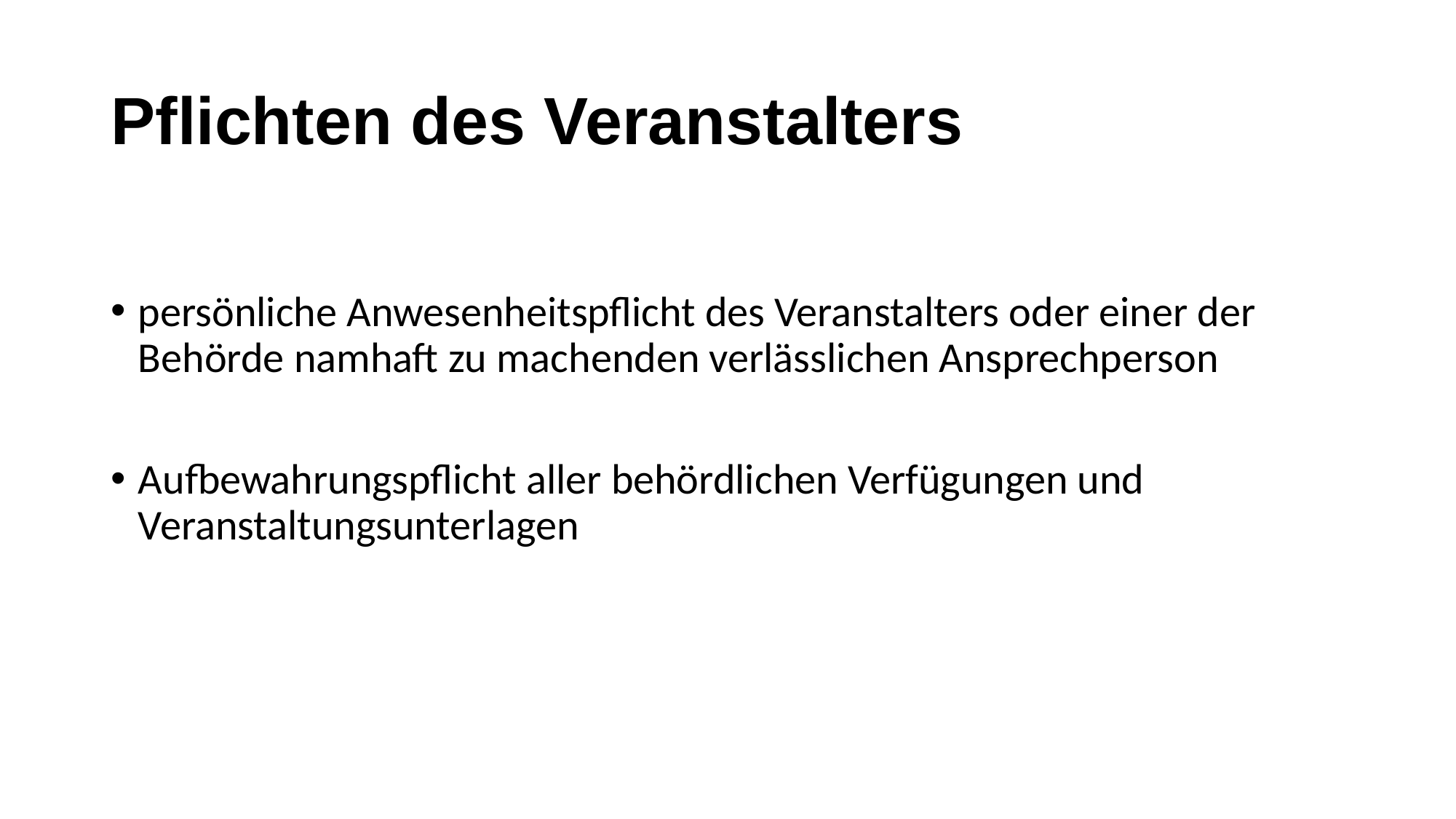

# Pflichten des Veranstalters

persönliche Anwesenheitspflicht des Veranstalters oder einer der Behörde namhaft zu machenden verlässlichen Ansprechperson

Aufbewahrungspflicht aller behördlichen Verfügungen und Veranstaltungsunterlagen